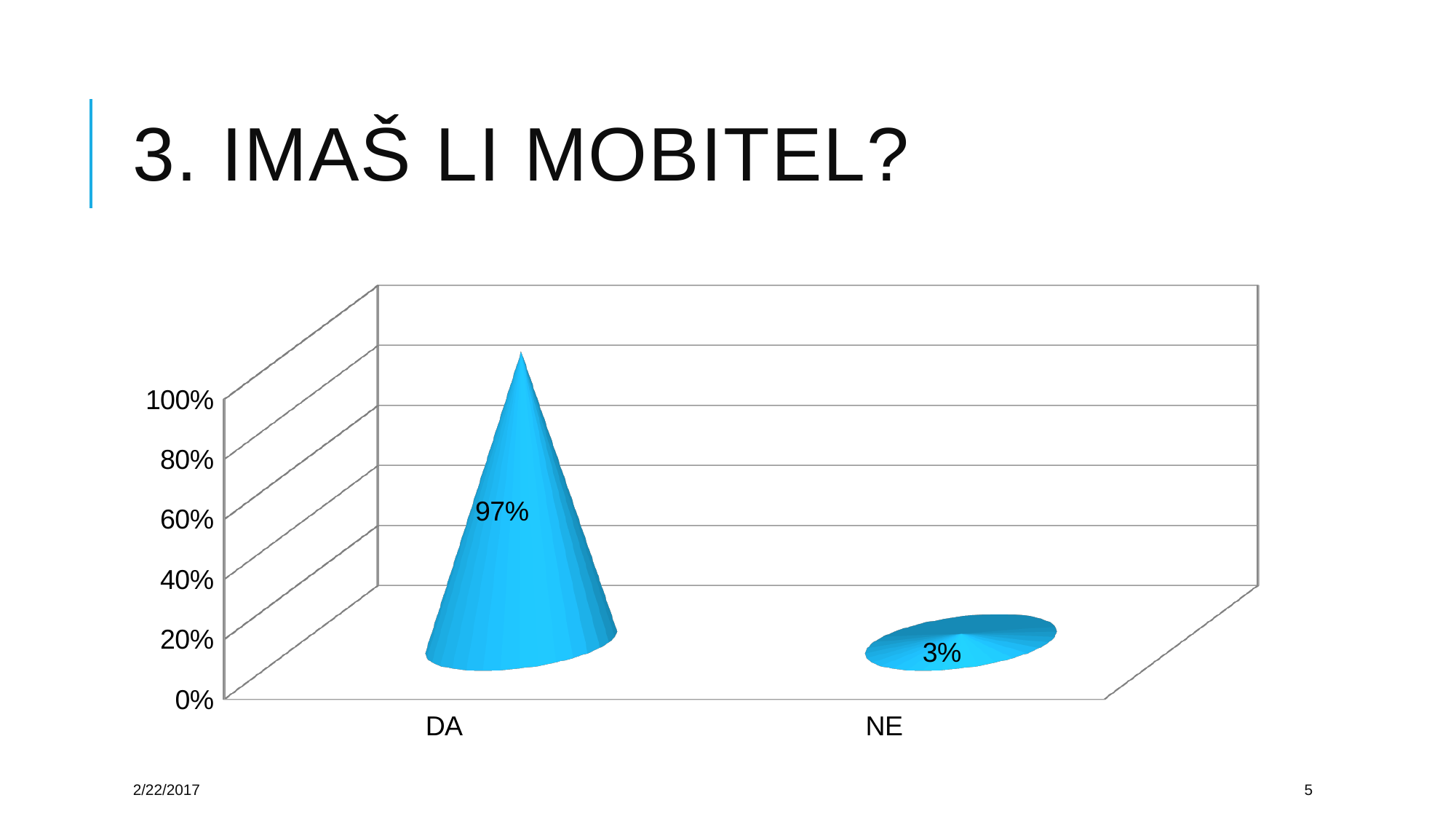

# 3. IMAŠ LI MOBITEL?

[unsupported chart]

2/22/2017
5